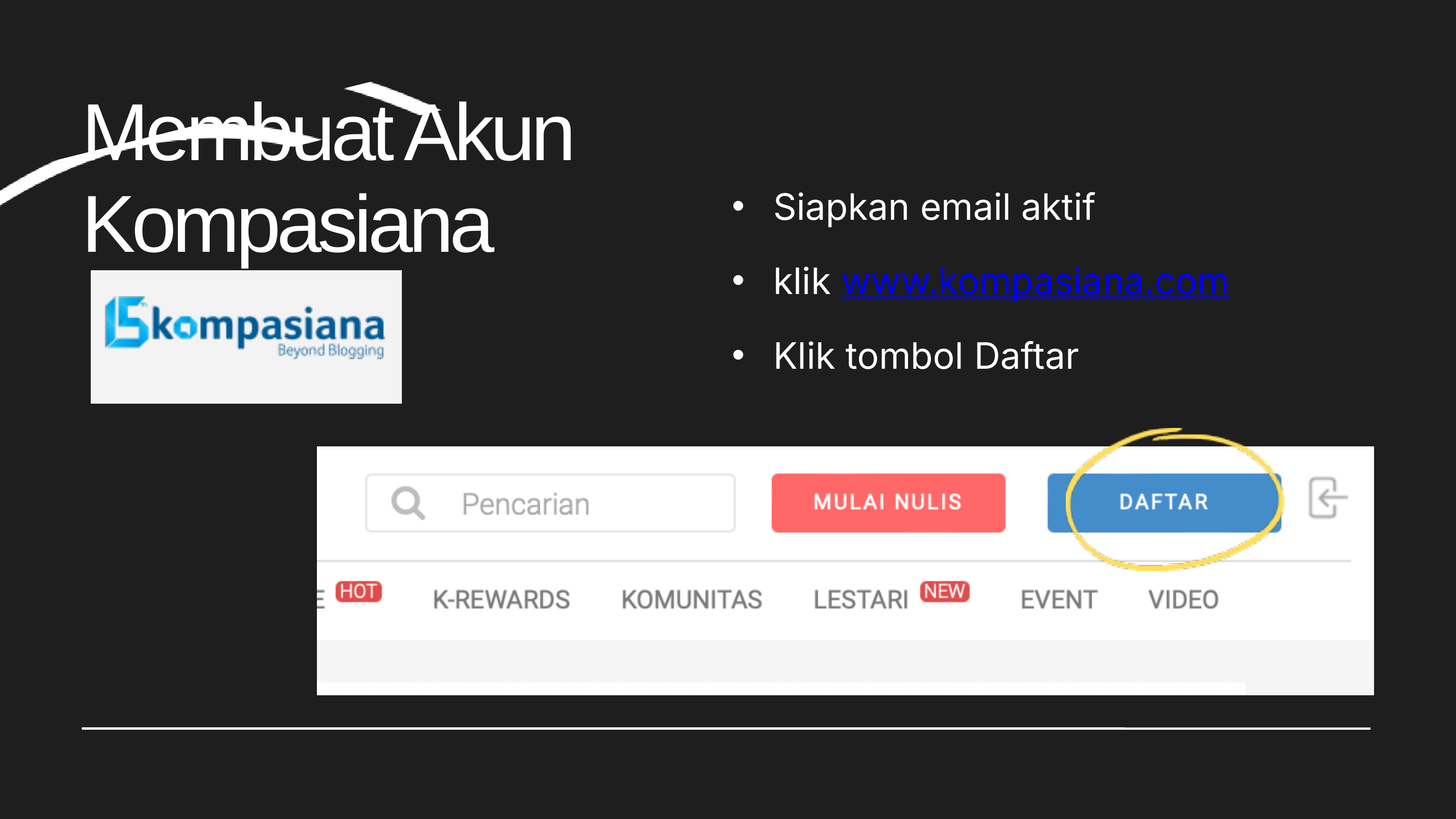

Membuat Akun Kompasiana

 Siapkan email aktif
 klik www.kompasiana.com
 Klik tombol Daftar